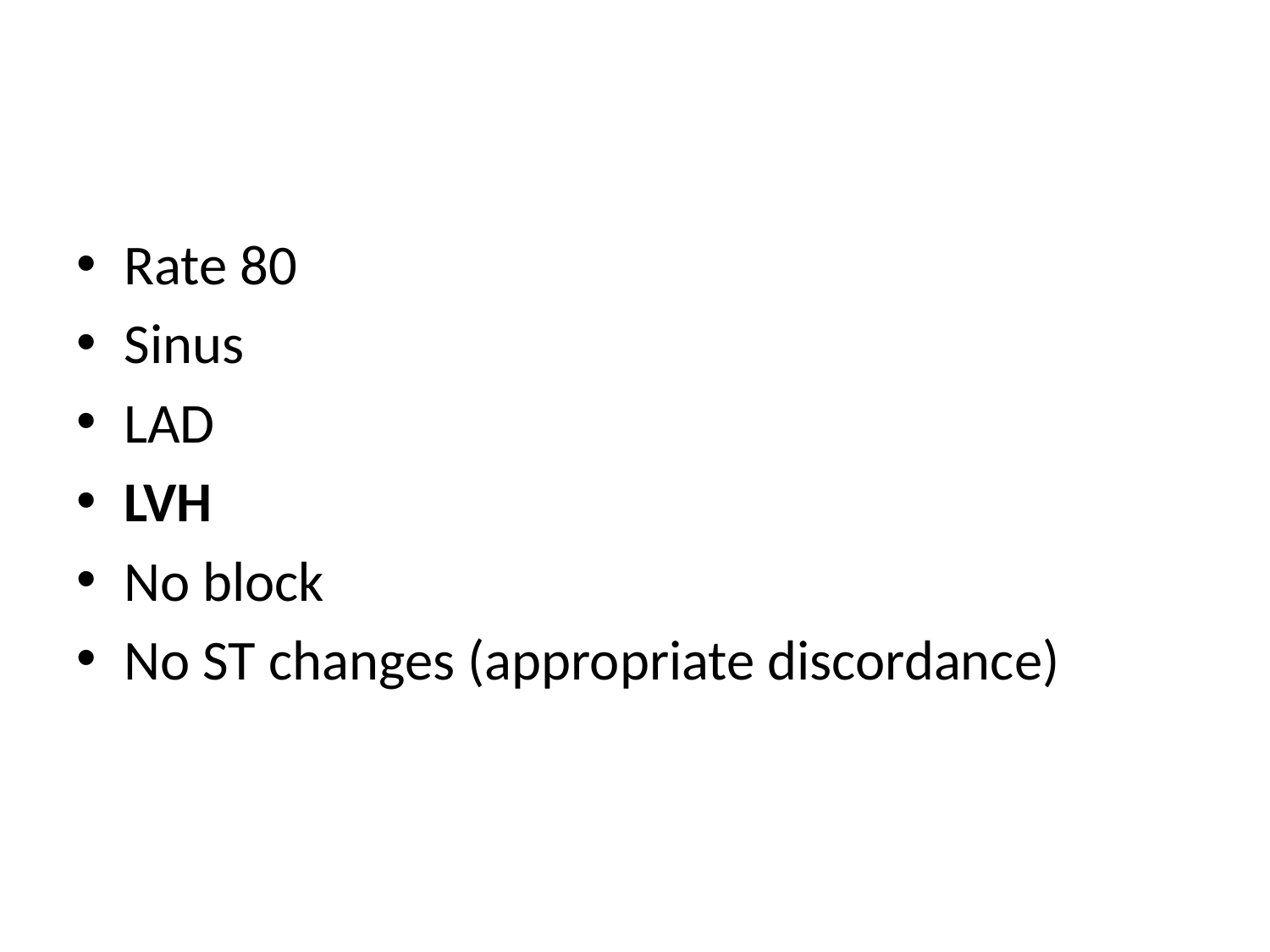

#
Rate 80
Sinus
LAD
LVH
No block
No ST changes (appropriate discordance)